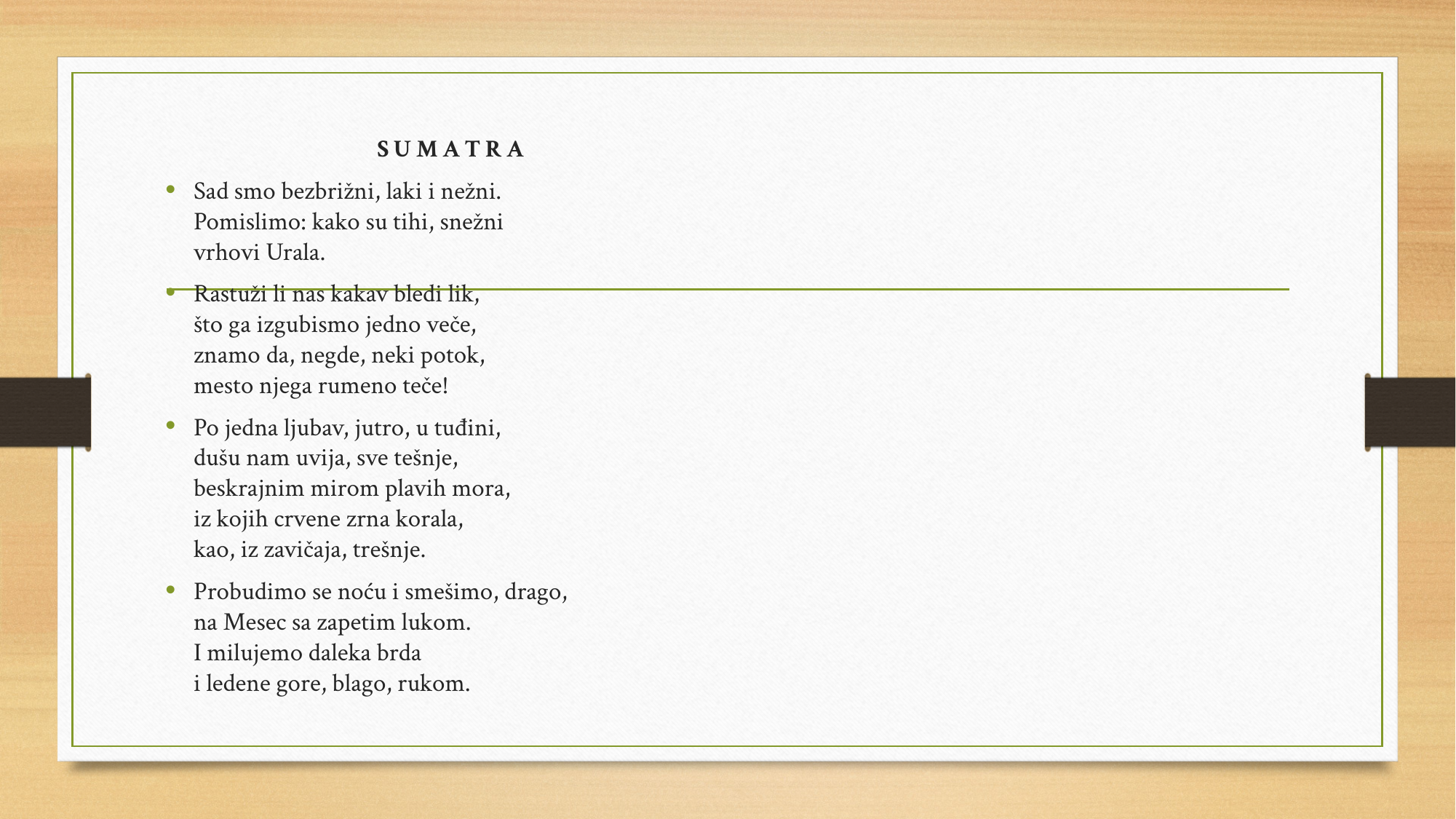

S U M A T R A
Sad smo bezbrižni, laki i nežni.
Pomislimo: kako su tihi, snežni
vrhovi Urala.
Rastuži li nas kakav bledi lik,
što ga izgubismo jedno veče,
znamo da, negde, neki potok,
mesto njega rumeno teče!
Po jedna ljubav, jutro, u tuđini,
dušu nam uvija, sve tešnje,
beskrajnim mirom plavih mora,
iz kojih crvene zrna korala,
kao, iz zavičaja, trešnje.
Probudimo se noću i smešimo, drago,
na Mesec sa zapetim lukom.
I milujemo daleka brda
i ledene gore, blago, rukom.